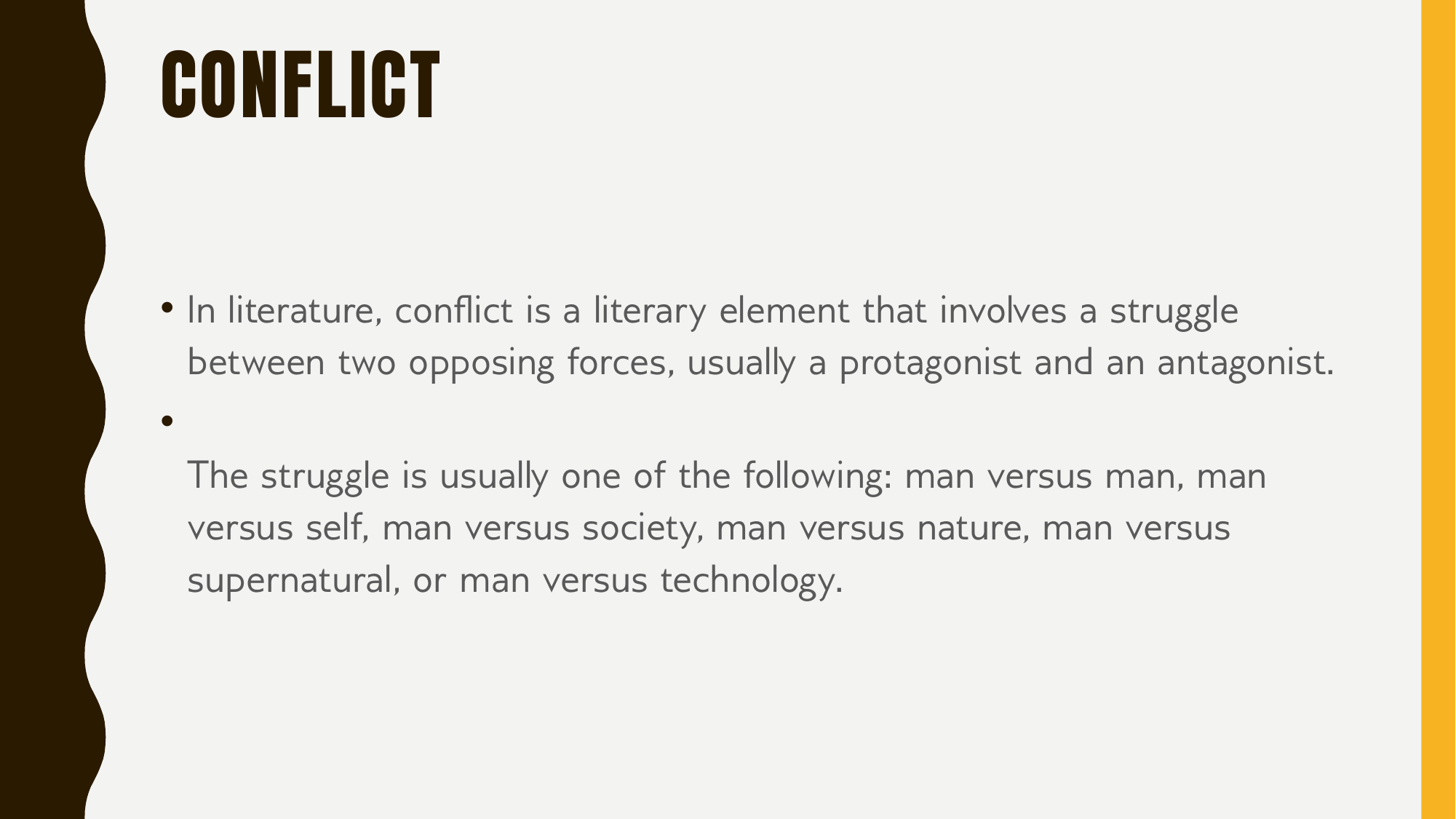

# Conflict
In literature, conflict is a literary element that involves a struggle between two opposing forces, usually a protagonist and an antagonist.
The struggle is usually one of the following: man versus man, man versus self, man versus society, man versus nature, man versus supernatural, or man versus technology.